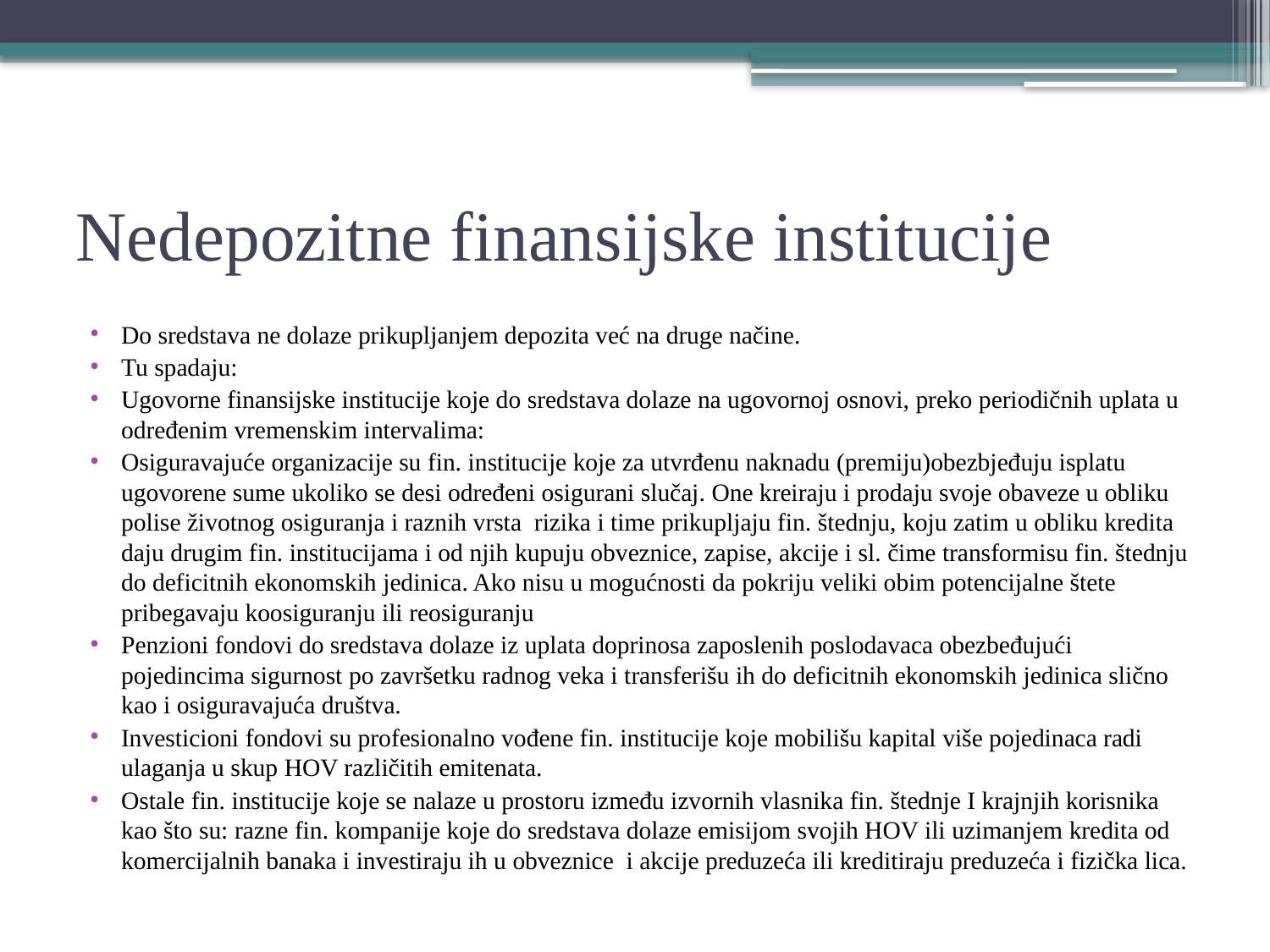

# Nedepozitne finansijske institucije
Do sredstava ne dolaze prikupljanjem depozita već na druge načine.
Tu spadaju:
Ugovorne finansijske institucije koje do sredstava dolaze na ugovornoj osnovi, preko periodičnih uplata u određenim vremenskim intervalima:
Osiguravajuće organizacije su fin. institucije koje za utvrđenu naknadu (premiju)obezbjeđuju isplatu ugovorene sume ukoliko se desi određeni osigurani slučaj. One kreiraju i prodaju svoje obaveze u obliku polise životnog osiguranja i raznih vrsta  rizika i time prikupljaju fin. štednju, koju zatim u obliku kredita daju drugim fin. institucijama i od njih kupuju obveznice, zapise, akcije i sl. čime transformisu fin. štednju do deficitnih ekonomskih jedinica. Ako nisu u mogućnosti da pokriju veliki obim potencijalne štete pribegavaju koosiguranju ili reosiguranju
Penzioni fondovi do sredstava dolaze iz uplata doprinosa zaposlenih poslodavaca obezbeđujući pojedincima sigurnost po završetku radnog veka i transferišu ih do deficitnih ekonomskih jedinica slično kao i osiguravajuća društva.
Investicioni fondovi su profesionalno vođene fin. institucije koje mobilišu kapital više pojedinaca radi ulaganja u skup HOV različitih emitenata.
Ostale fin. institucije koje se nalaze u prostoru između izvornih vlasnika fin. štednje I krajnjih korisnika kao što su: razne fin. kompanije koje do sredstava dolaze emisijom svojih HOV ili uzimanjem kredita od komercijalnih banaka i investiraju ih u obveznice  i akcije preduzeća ili kreditiraju preduzeća i fizička lica.